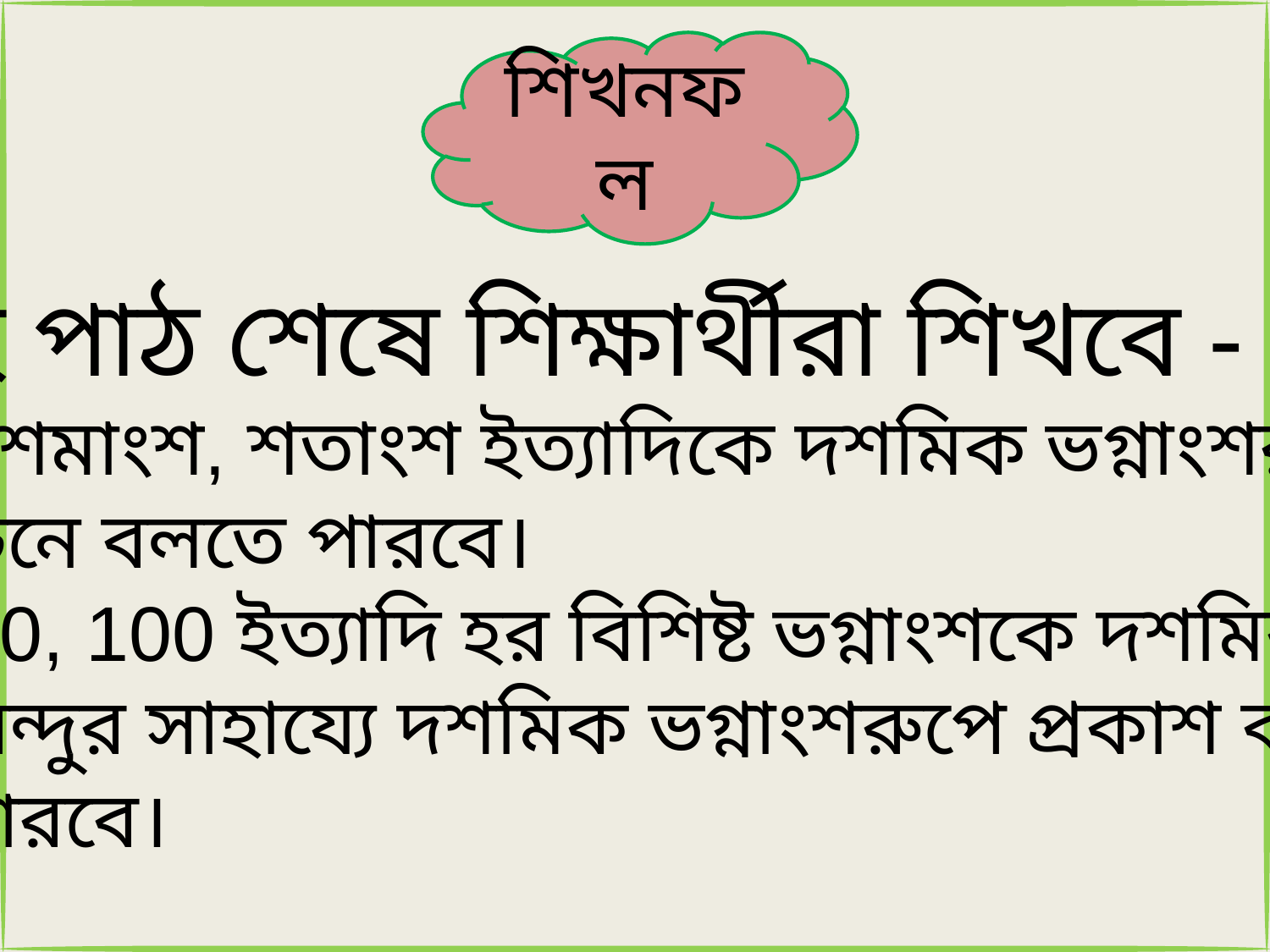

শিখনফল
 এই পাঠ শেষে শিক্ষার্থীরা শিখবে -
 1। দশমাংশ, শতাংশ ইত্যাদিকে দশমিক ভগ্নাংশরুপে
     চিনে বলতে পারবে।
 2। 10, 100 ইত্যাদি হর বিশিষ্ট ভগ্নাংশকে দশমিক
     বিন্দুর সাহায্যে দশমিক ভগ্নাংশরুপে প্রকাশ করতে
     পারবে।